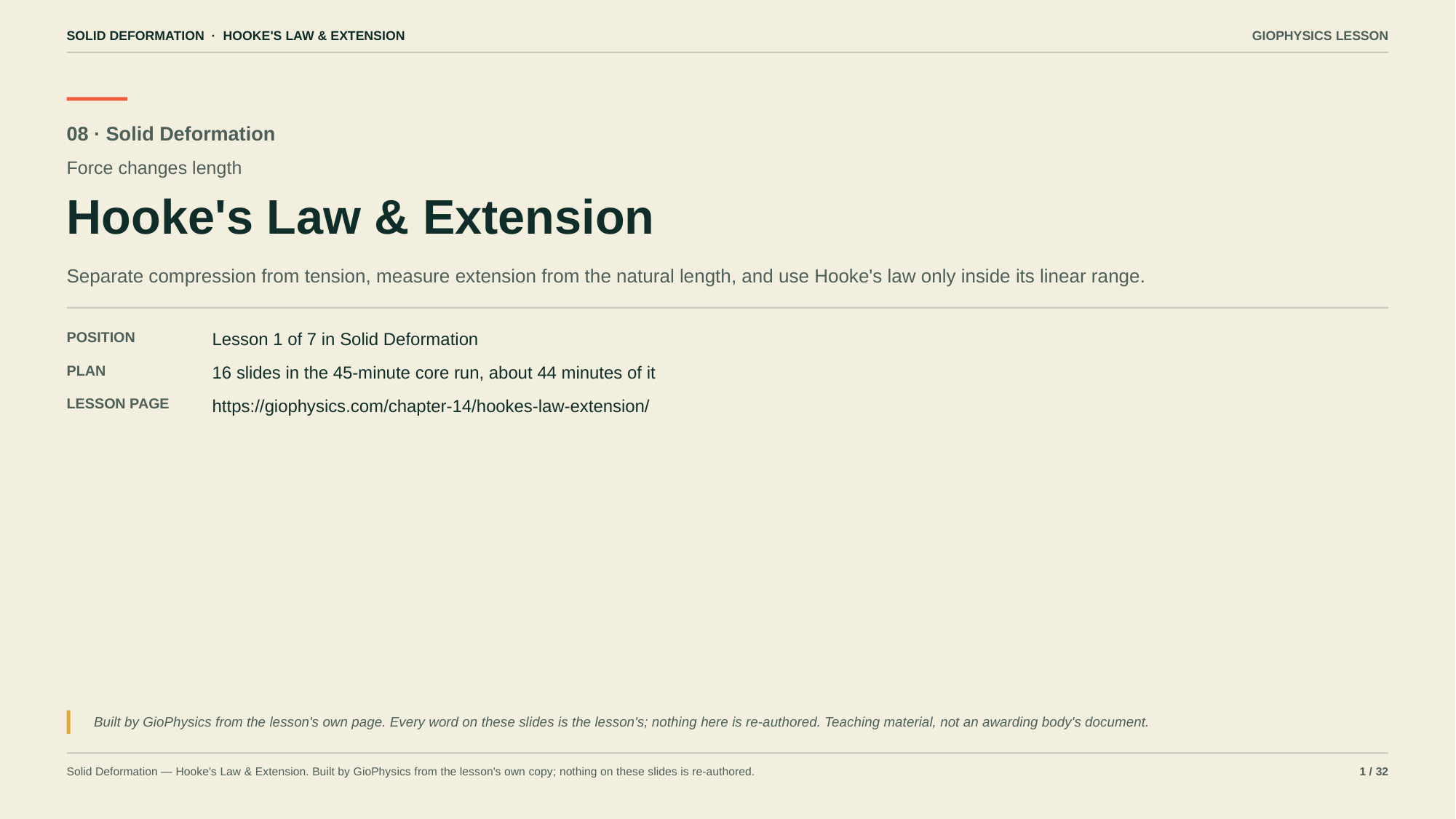

SOLID DEFORMATION  ·  HOOKE'S LAW & EXTENSION
GIOPHYSICS LESSON

08 · Solid Deformation
Force changes length
Hooke's Law & Extension
Separate compression from tension, measure extension from the natural length, and use Hooke's law only inside its linear range.

POSITION
Lesson 1 of 7 in Solid Deformation
PLAN
16 slides in the 45-minute core run, about 44 minutes of it
LESSON PAGE
https://giophysics.com/chapter-14/hookes-law-extension/

Built by GioPhysics from the lesson's own page. Every word on these slides is the lesson's; nothing here is re-authored. Teaching material, not an awarding body's document.

Solid Deformation — Hooke's Law & Extension. Built by GioPhysics from the lesson's own copy; nothing on these slides is re-authored.
1 / 32